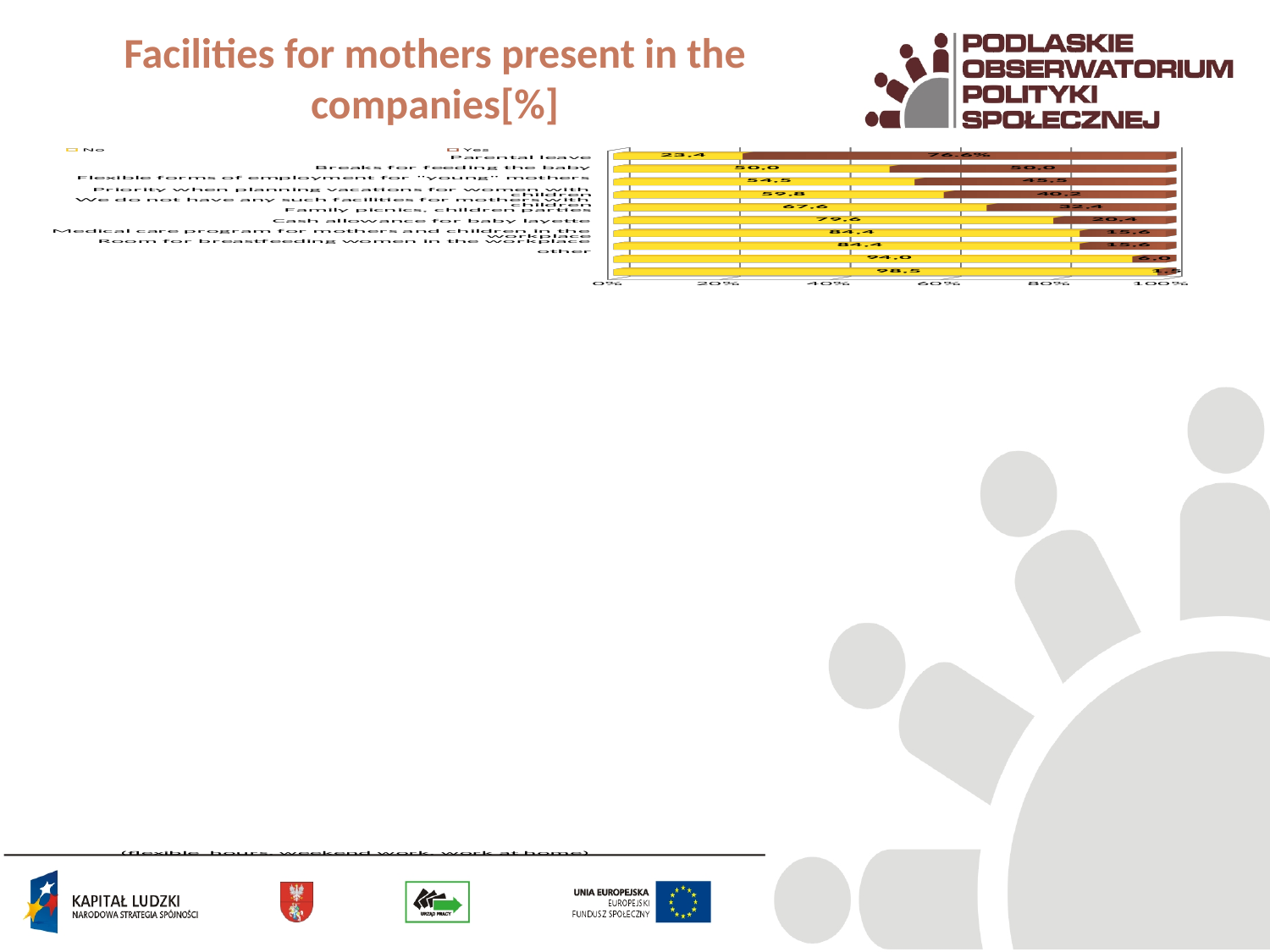

# Facilities for mothers present in the companies[%]

[unsupported chart]